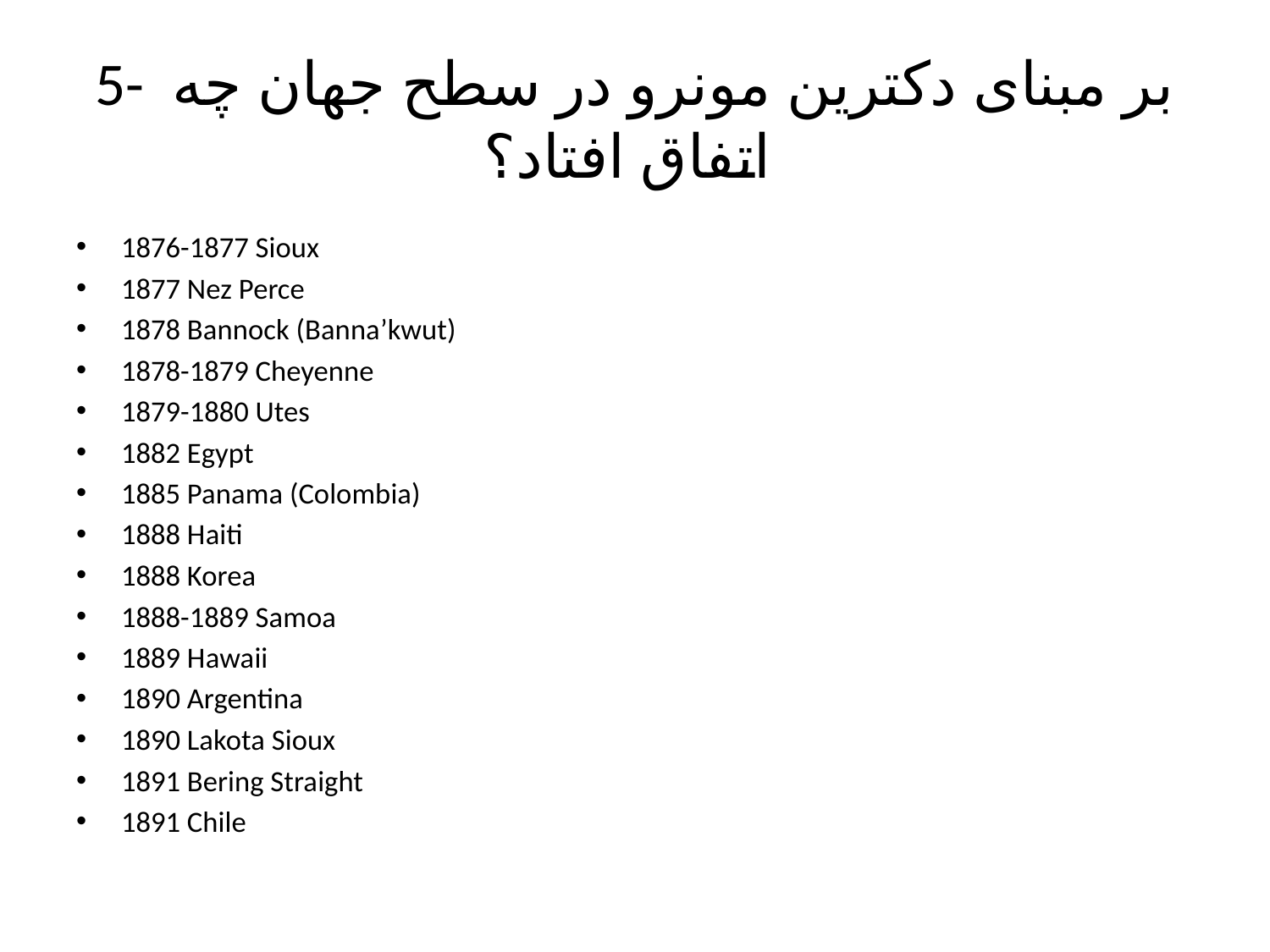

# 5-  بر مبنای دکترین مونرو در سطح جهان چه اتفاق افتاد؟
1876-1877 Sioux
1877 Nez Perce
1878 Bannock (Banna’kwut)
1878-1879 Cheyenne
1879-1880 Utes
1882 Egypt
1885 Panama (Colombia)
1888 Haiti
1888 Korea
1888-1889 Samoa
1889 Hawaii
1890 Argentina
1890 Lakota Sioux
1891 Bering Straight
1891 Chile